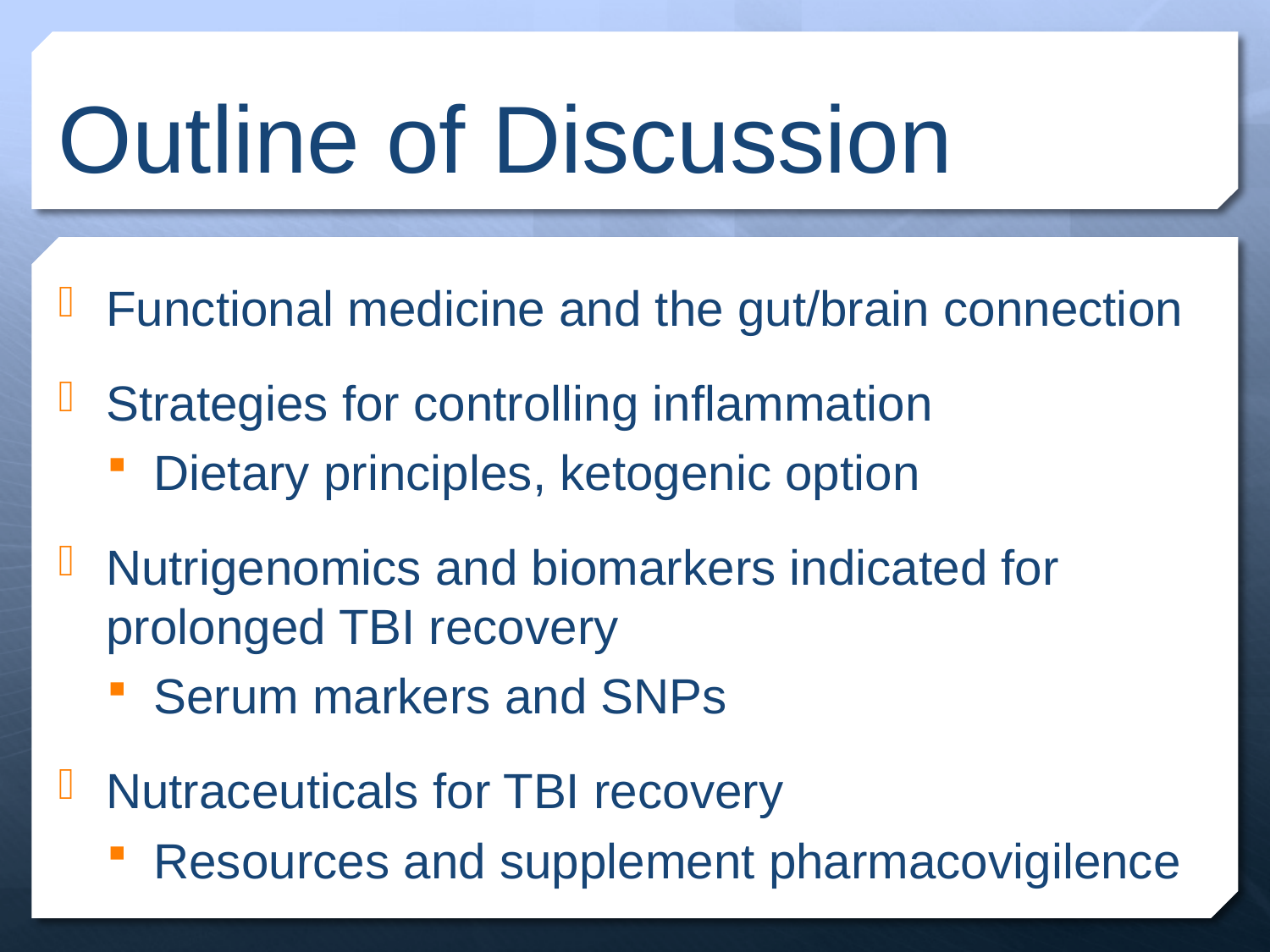

# Outline of Discussion
Functional medicine and the gut/brain connection
Strategies for controlling inflammation
Dietary principles, ketogenic option
Nutrigenomics and biomarkers indicated for prolonged TBI recovery
Serum markers and SNPs
Nutraceuticals for TBI recovery
Resources and supplement pharmacovigilence